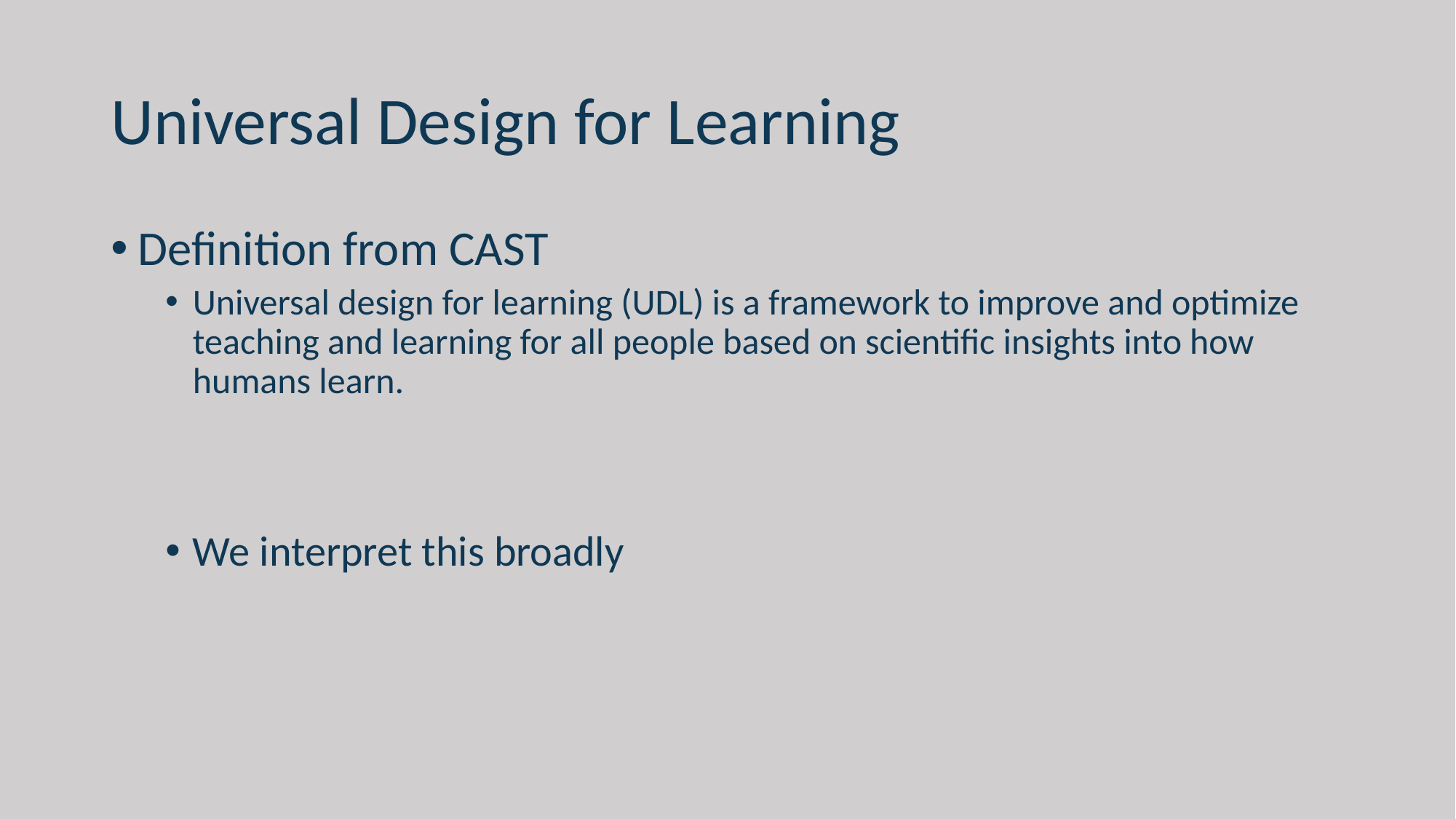

# Universal Design for Learning
Definition from CAST
Universal design for learning (UDL) is a framework to improve and optimize teaching and learning for all people based on scientific insights into how humans learn.

We interpret this broadly